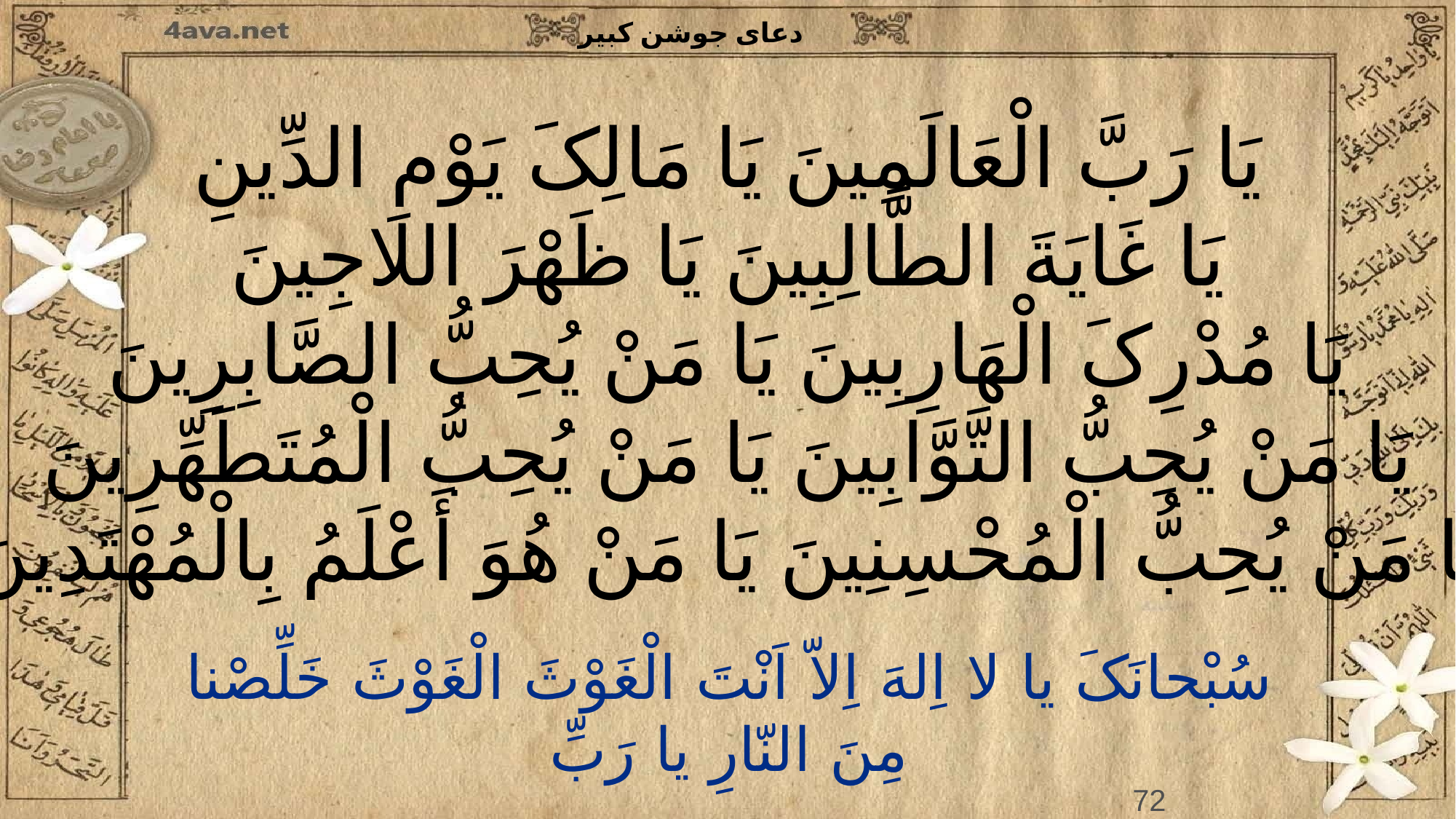

یَا رَبَّ الْعَالَمِینَ یَا مَالِکَ یَوْمِ الدِّینِ
یَا غَایَةَ الطَّالِبِینَ یَا ظَهْرَ اللاجِینَ
یَا مُدْرِکَ الْهَارِبِینَ یَا مَنْ یُحِبُّ الصَّابِرِینَ
یَا مَنْ یُحِبُّ التَّوَّابِینَ یَا مَنْ یُحِبُّ الْمُتَطَهِّرِینَ
یَا مَنْ یُحِبُّ الْمُحْسِنِینَ یَا مَنْ هُوَ أَعْلَمُ بِالْمُهْتَدِینَ
72